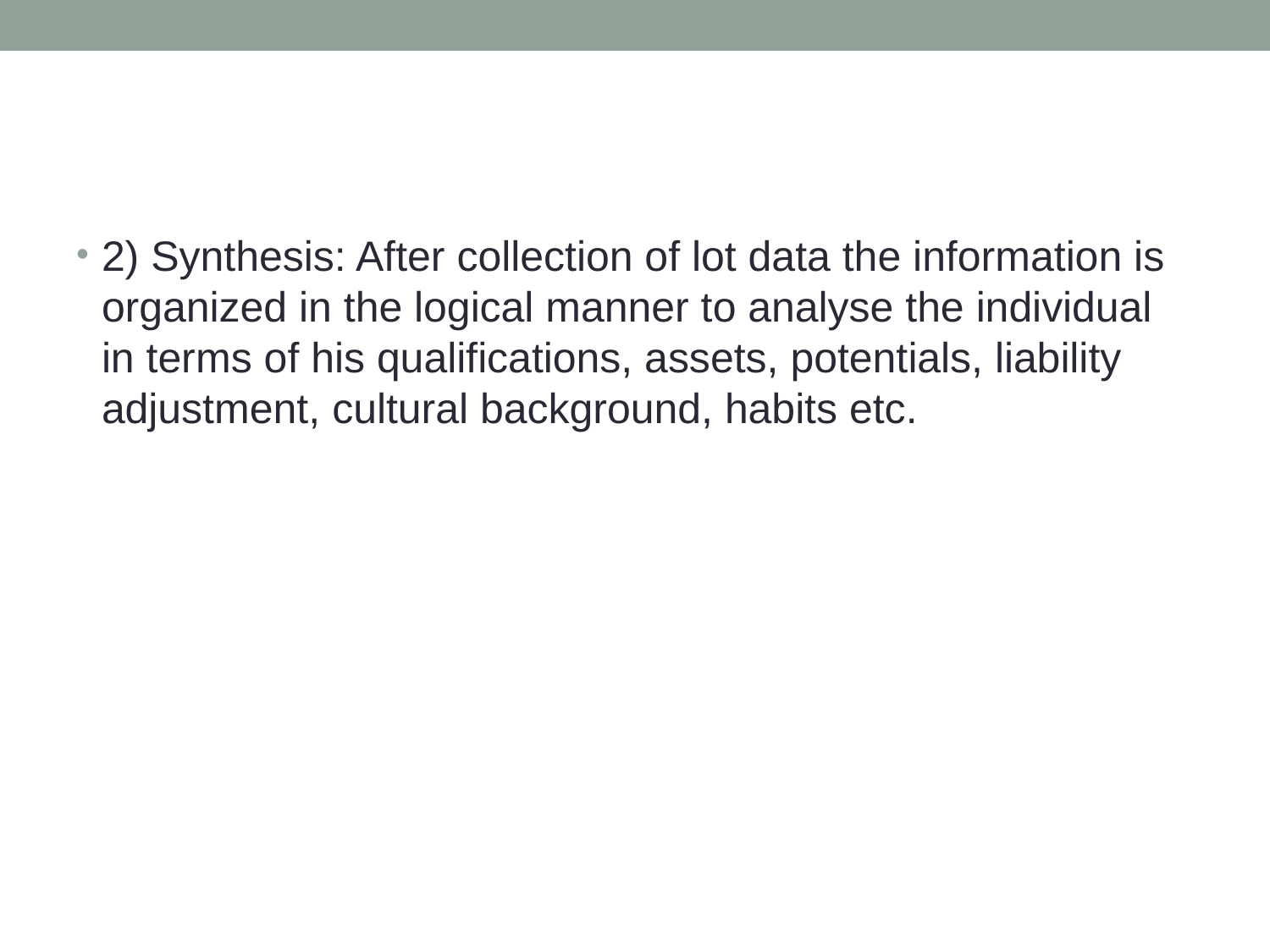

#
2) Synthesis: After collection of lot data the information is organized in the logical manner to analyse the individual in terms of his qualifications, assets, potentials, liability adjustment, cultural background, habits etc.